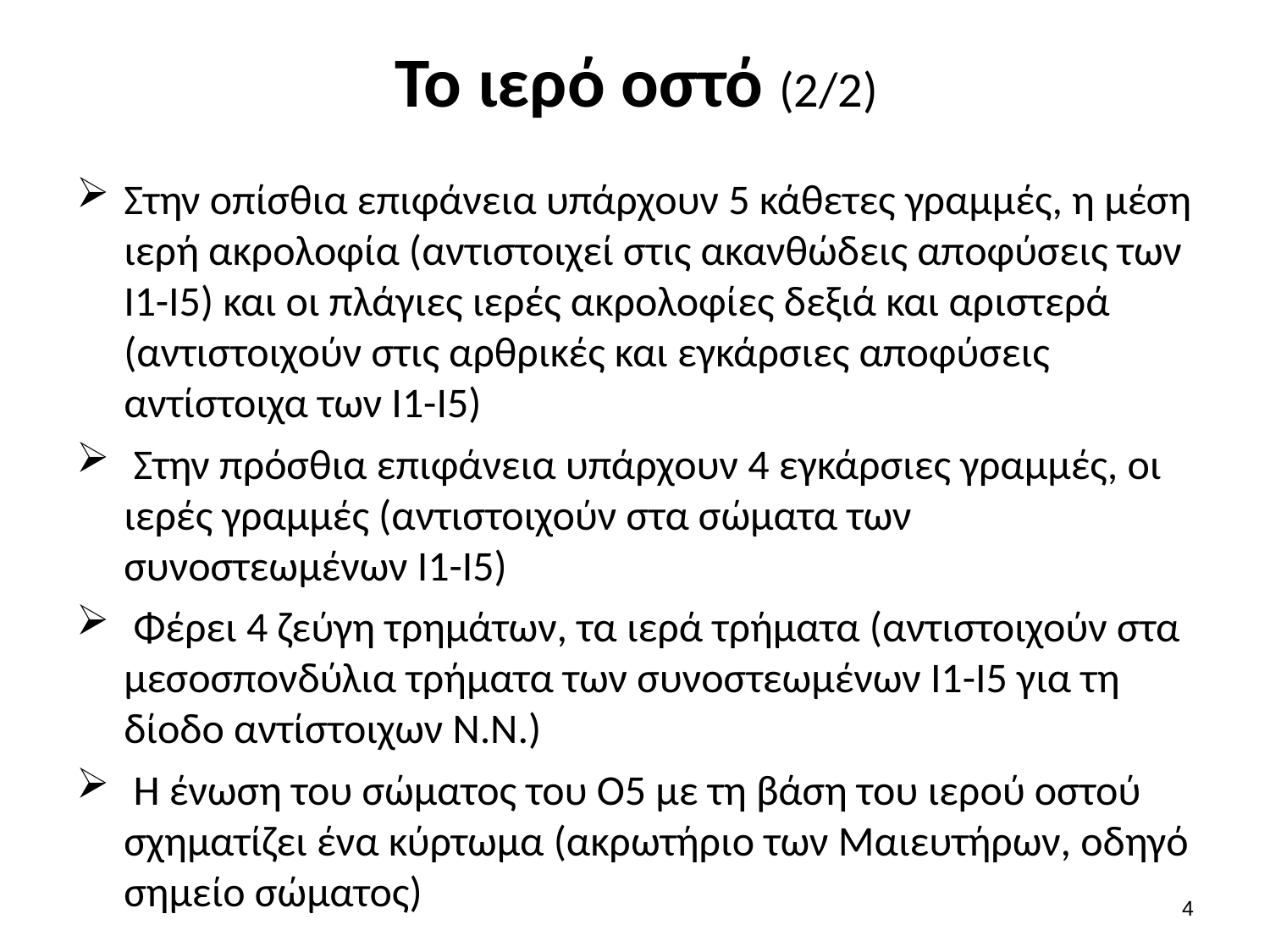

# Το ιερό οστό (2/2)
Στην οπίσθια επιφάνεια υπάρχουν 5 κάθετες γραμμές, η μέση ιερή ακρολοφία (αντιστοιχεί στις ακανθώδεις αποφύσεις των Ι1-Ι5) και οι πλάγιες ιερές ακρολοφίες δεξιά και αριστερά (αντιστοιχούν στις αρθρικές και εγκάρσιες αποφύσεις αντίστοιχα των Ι1-Ι5)
 Στην πρόσθια επιφάνεια υπάρχουν 4 εγκάρσιες γραμμές, οι ιερές γραμμές (αντιστοιχούν στα σώματα των συνοστεωμένων Ι1-Ι5)
 Φέρει 4 ζεύγη τρημάτων, τα ιερά τρήματα (αντιστοιχούν στα μεσοσπονδύλια τρήματα των συνοστεωμένων Ι1-Ι5 για τη δίοδο αντίστοιχων Ν.Ν.)
 Η ένωση του σώματος του Ο5 με τη βάση του ιερού οστού σχηματίζει ένα κύρτωμα (ακρωτήριο των Μαιευτήρων, οδηγό σημείο σώματος)

4